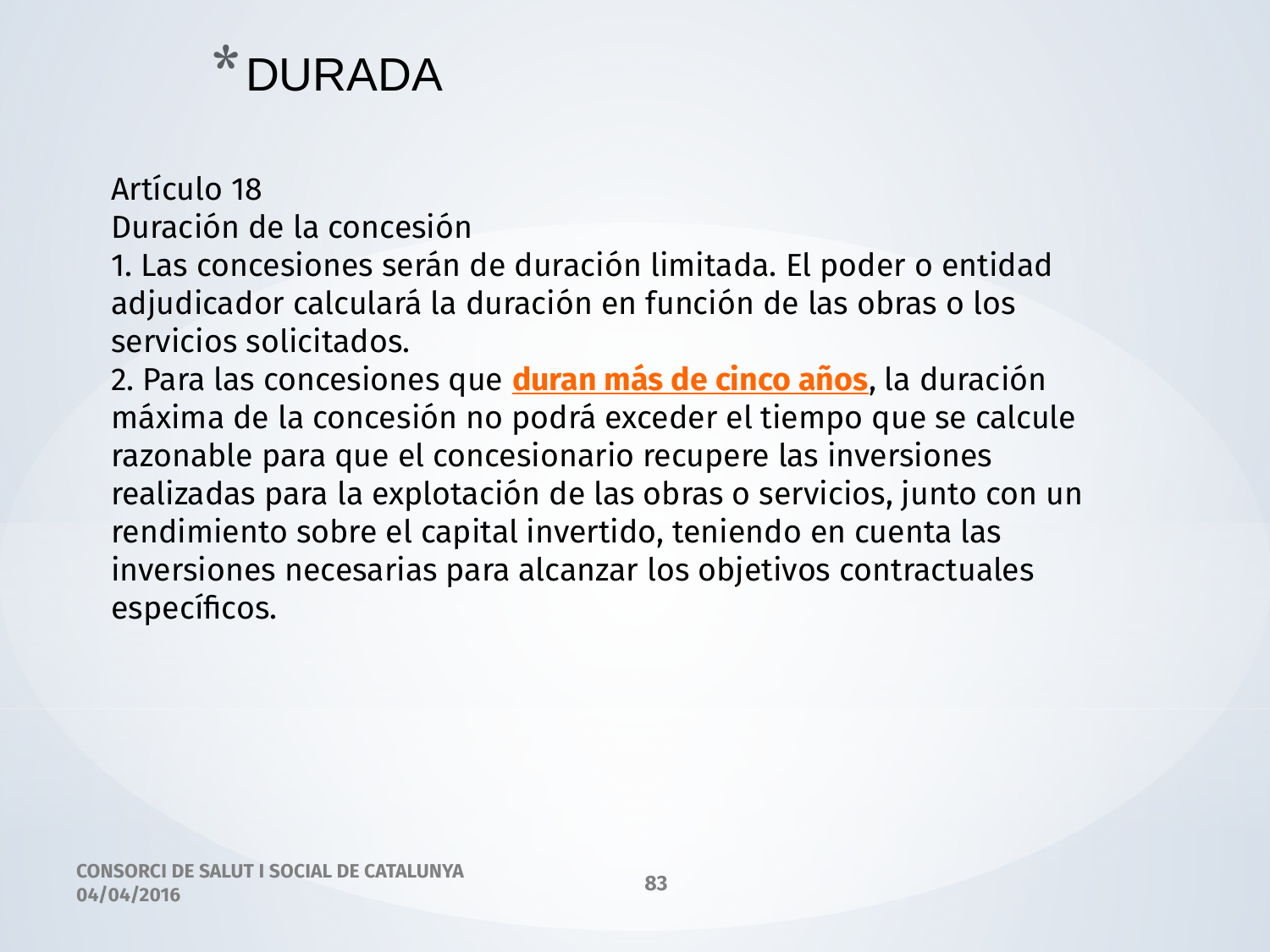

# DURADA
Artículo 18
Duración de la concesión
1. Las concesiones serán de duración limitada. El poder o entidad adjudicador calculará la duración en función de las obras o los servicios solicitados.
2. Para las concesiones que duran más de cinco años, la duración máxima de la concesión no podrá exceder el tiempo que se calcule razonable para que el concesionario recupere las inversiones realizadas para la explotación de las obras o servicios, junto con un rendimiento sobre el capital invertido, teniendo en cuenta las inversiones necesarias para alcanzar los objetivos contractuales específicos.
CONSORCI DE SALUT I SOCIAL DE CATALUNYA  04/04/2016
83